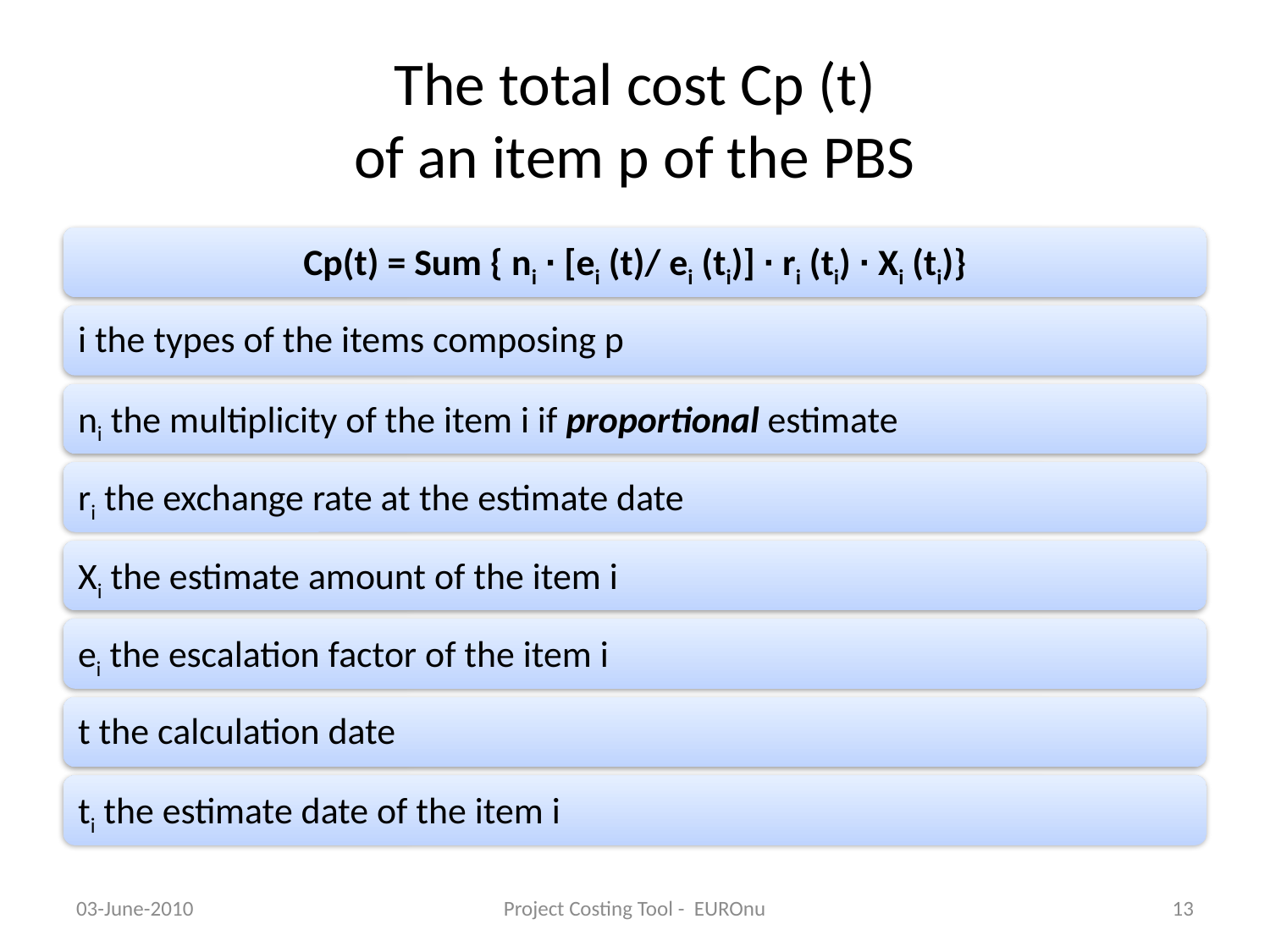

# The total cost Cp (t) of an item p of the PBS
Cp(t) = Sum { ni ∙ [ei (t)/ ei (ti)] ∙ ri (ti) ∙ Xi (ti)}
i the types of the items composing p
ni the multiplicity of the item i if proportional estimate
ri the exchange rate at the estimate date
Xi the estimate amount of the item i
ei the escalation factor of the item i
t the calculation date
ti the estimate date of the item i
03-June-2010
Project Costing Tool -  EUROnu
13